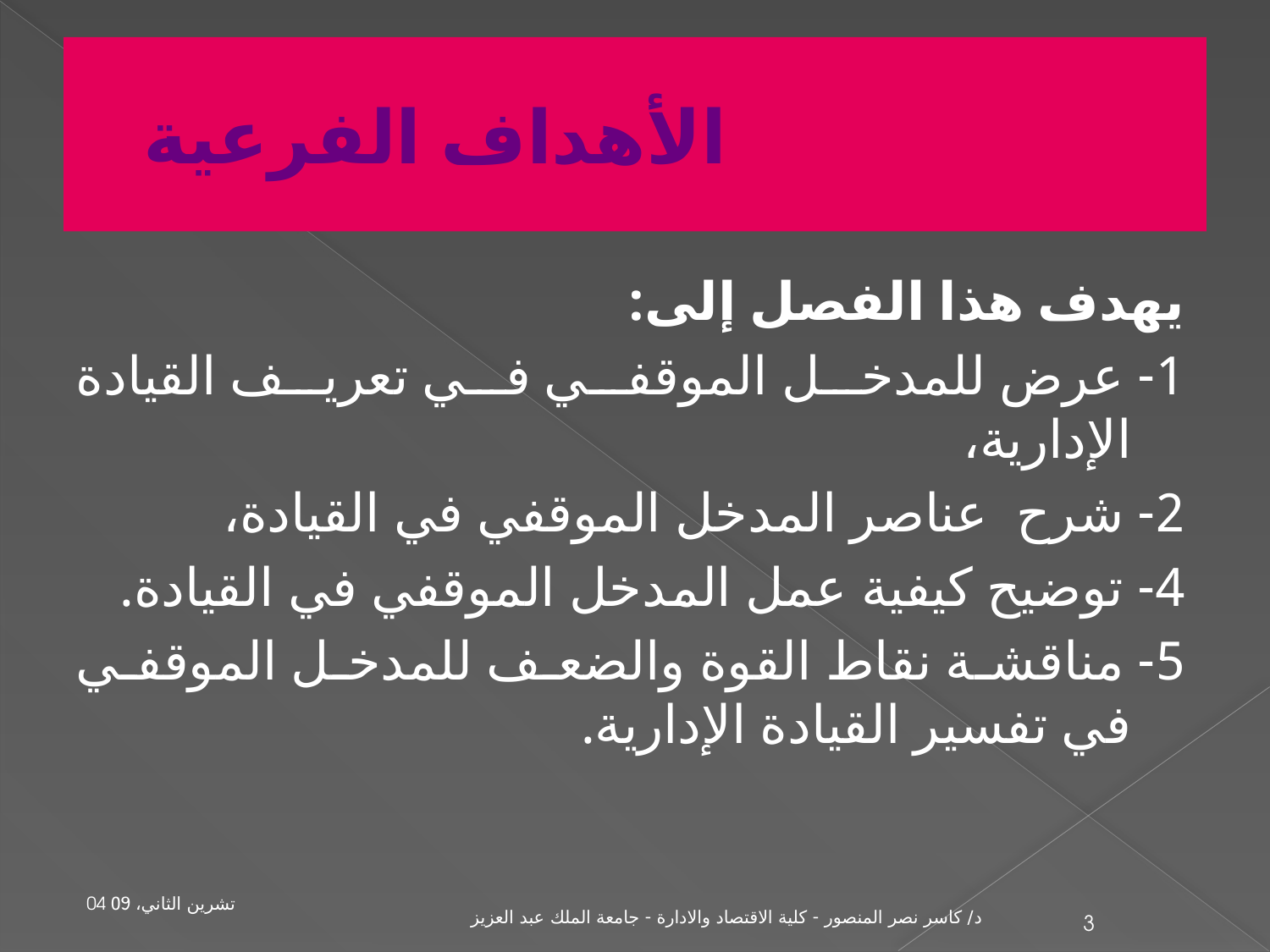

# الأهداف الفرعية
يهدف هذا الفصل إلى:
1- عرض للمدخل الموقفي في تعريف القيادة الإدارية،
2- شرح  عناصر المدخل الموقفي في القيادة،
4- توضيح كيفية عمل المدخل الموقفي في القيادة.
5- مناقشة نقاط القوة والضعف للمدخل الموقفي في تفسير القيادة الإدارية.
04 تشرين الثاني، 09
د/ كاسر نصر المنصور - كلية الاقتصاد والادارة - جامعة الملك عبد العزيز
3